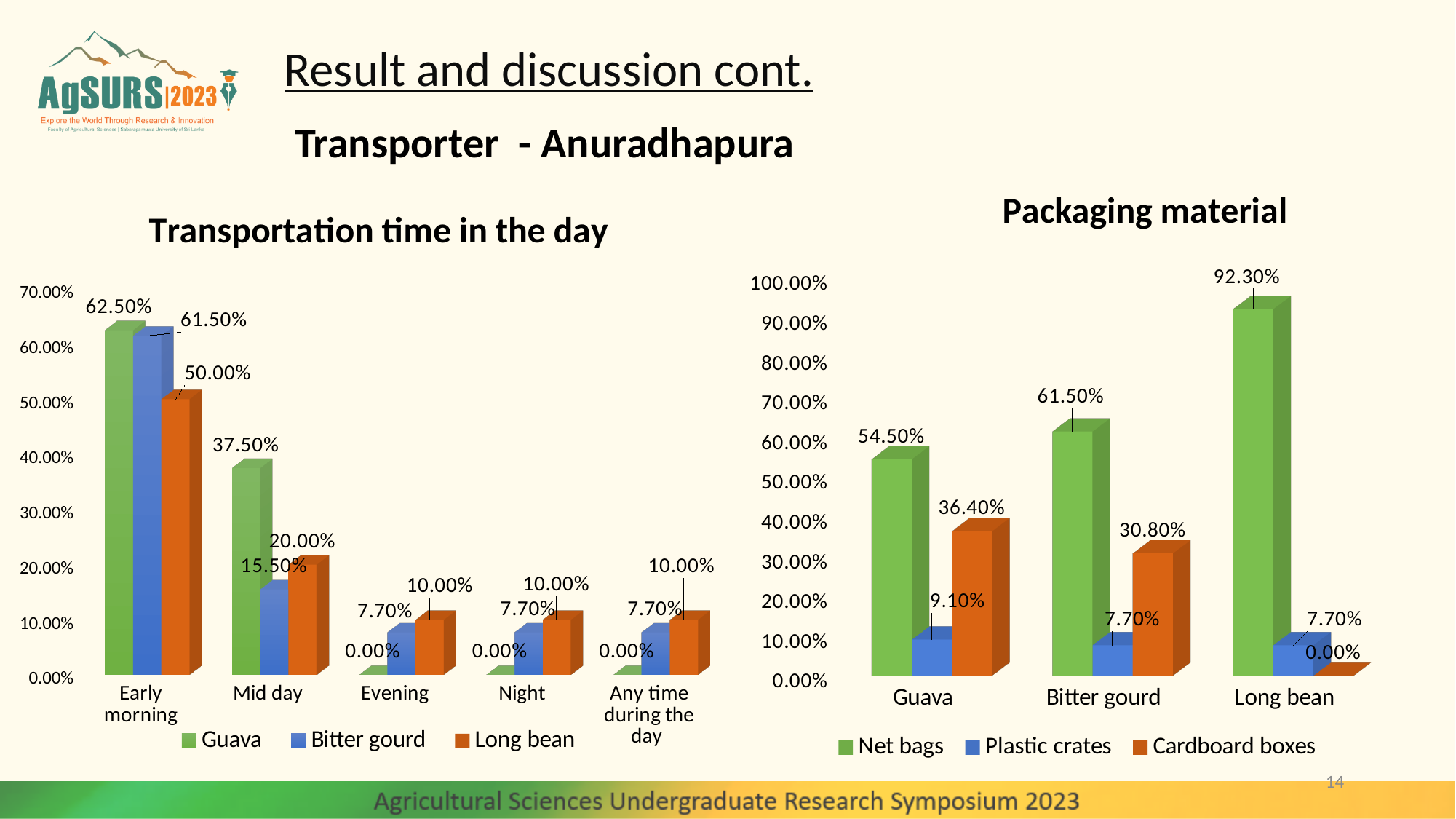

# Result and discussion cont.
Transporter  - Anuradhapura

[unsupported chart]

[unsupported chart]

14